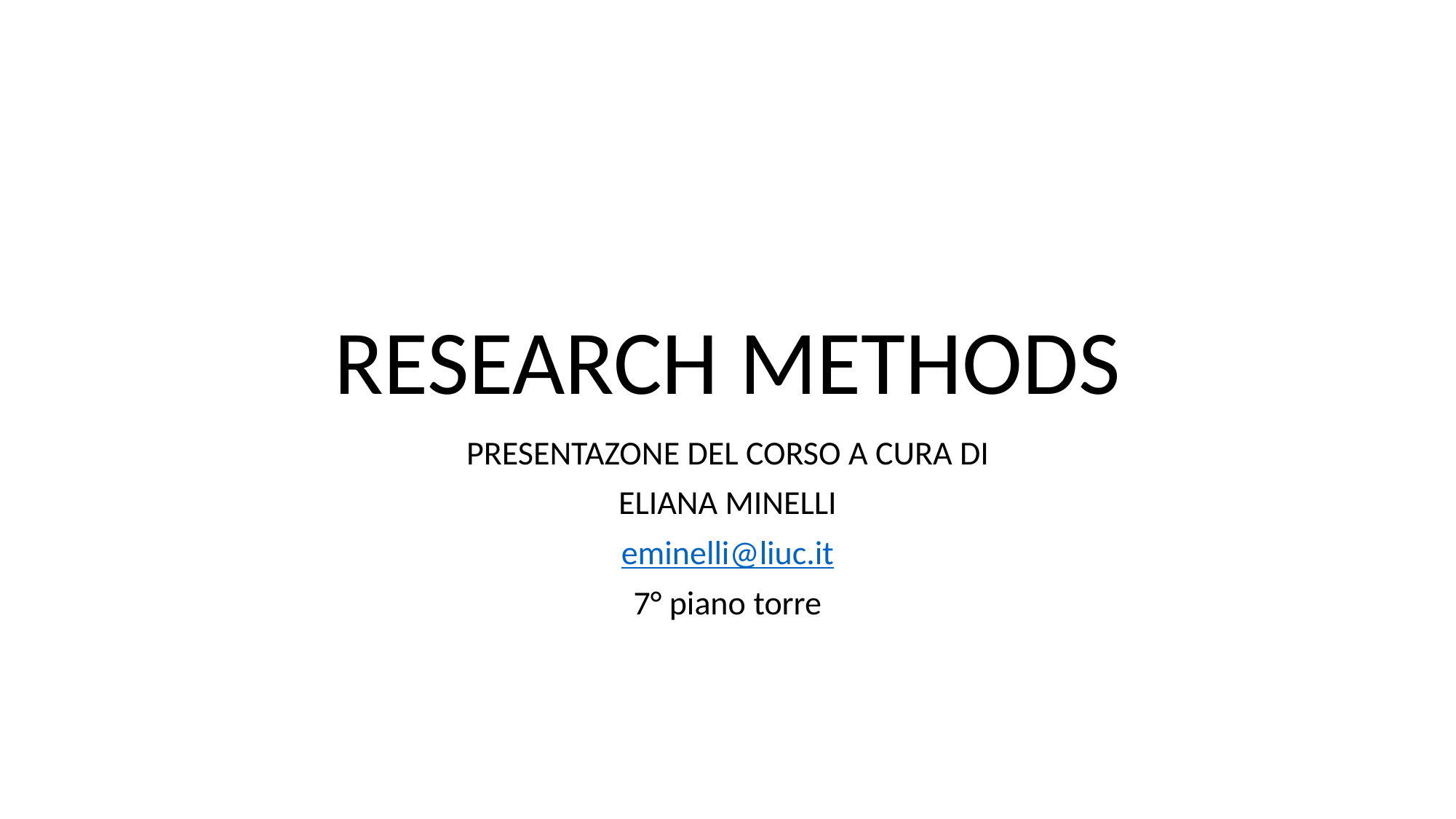

# RESEARCH METHODS
PRESENTAZONE DEL CORSO A CURA DI
ELIANA MINELLI
eminelli@liuc.it
7° piano torre